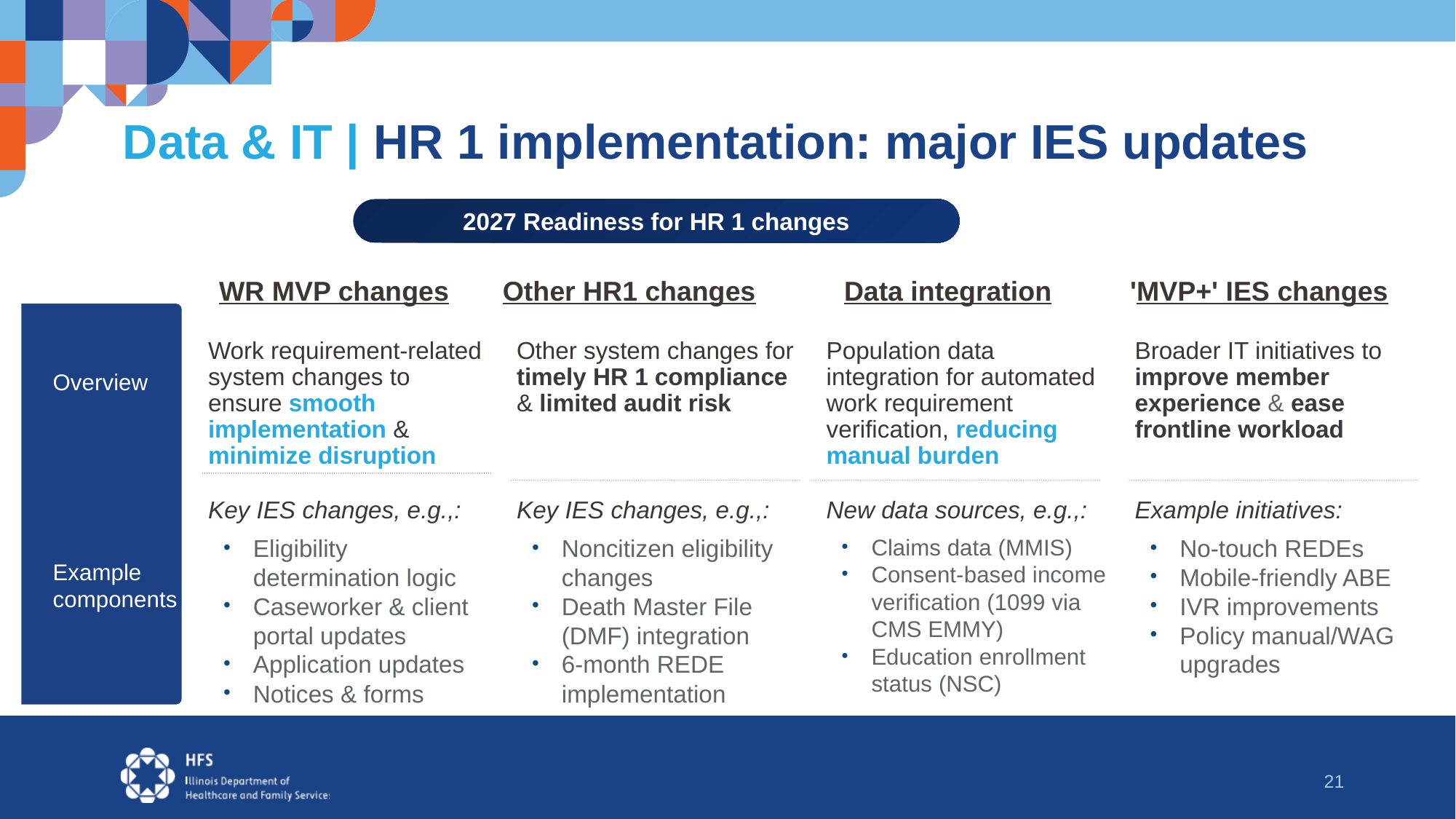

Data & IT | HR 1 implementation: major IES updates
2027 Readiness for HR 1 changes

WR MVP changes
Data integration
'MVP+' IES changes
Other HR1 changes
Overview

Example components
Work requirement-related system changes to ensure smooth implementation & minimize disruption
Other system changes for timely HR 1 compliance & limited audit risk
Population data integration for automated work requirement verification, reducing manual burden
Broader IT initiatives to improve member experience & ease frontline workload
Key IES changes, e.g.,:
Eligibility determination logic
Caseworker & client portal updates
Application updates
Notices & forms
Key IES changes, e.g.,:
Noncitizen eligibility changes
Death Master File (DMF) integration
6-month REDE implementation
New data sources, e.g.,:
Claims data (MMIS)
Consent-based income verification (1099 via CMS EMMY)
Education enrollment status (NSC)
Example initiatives:
No-touch REDEs
Mobile-friendly ABE
IVR improvements
Policy manual/WAG upgrades
21